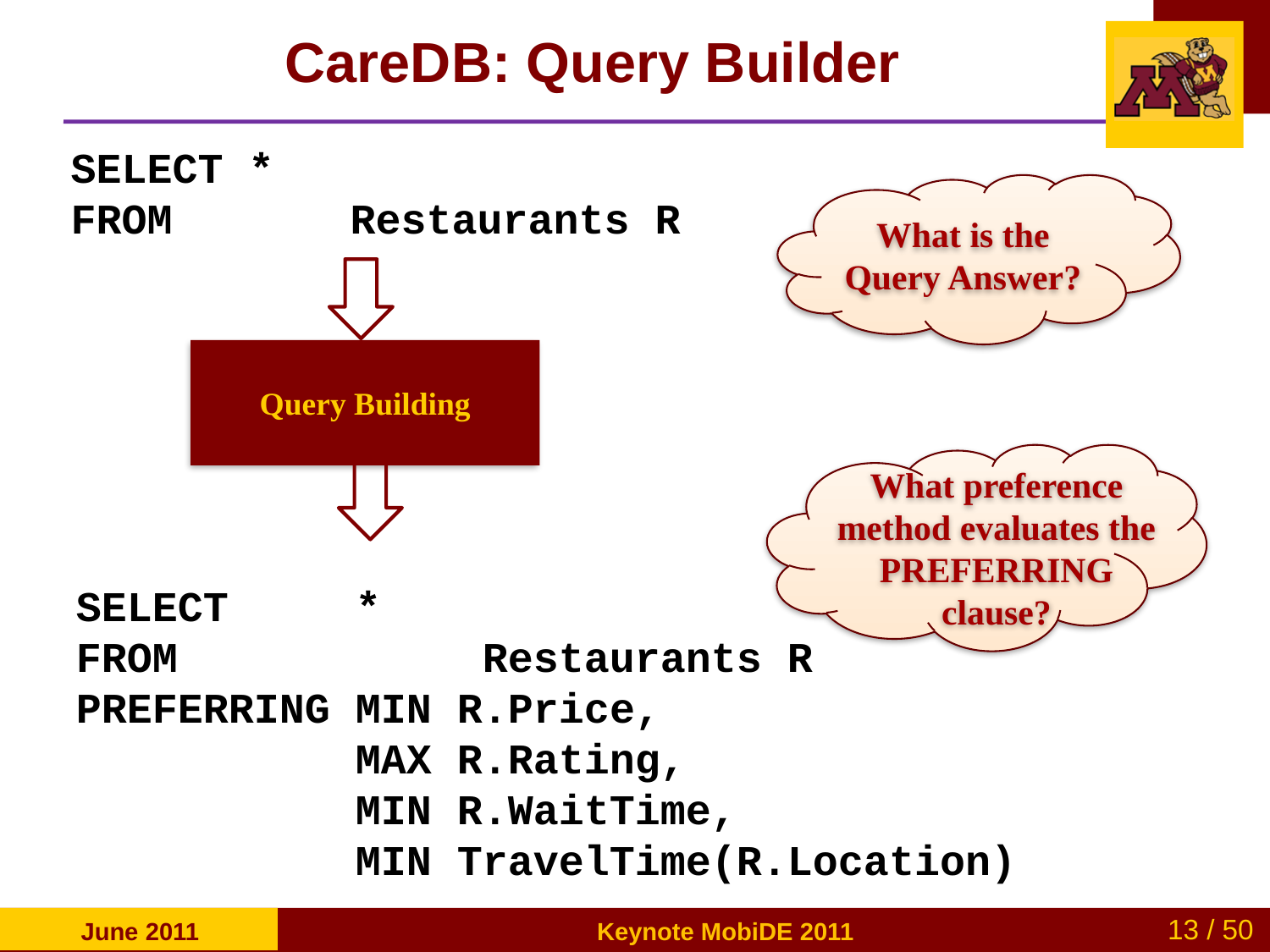

# CareDB: Query Builder
SELECT *
FROM 	 Restaurants R

What is the Query Answer?

Query Building

What preference
method evaluates the
PREFERRING clause?
SELECT 	 *
FROM 		 Restaurants R
PREFERRING MIN R.Price,
		 MAX R.Rating,
		 MIN R.WaitTime,
		 MIN TravelTime(R.Location)